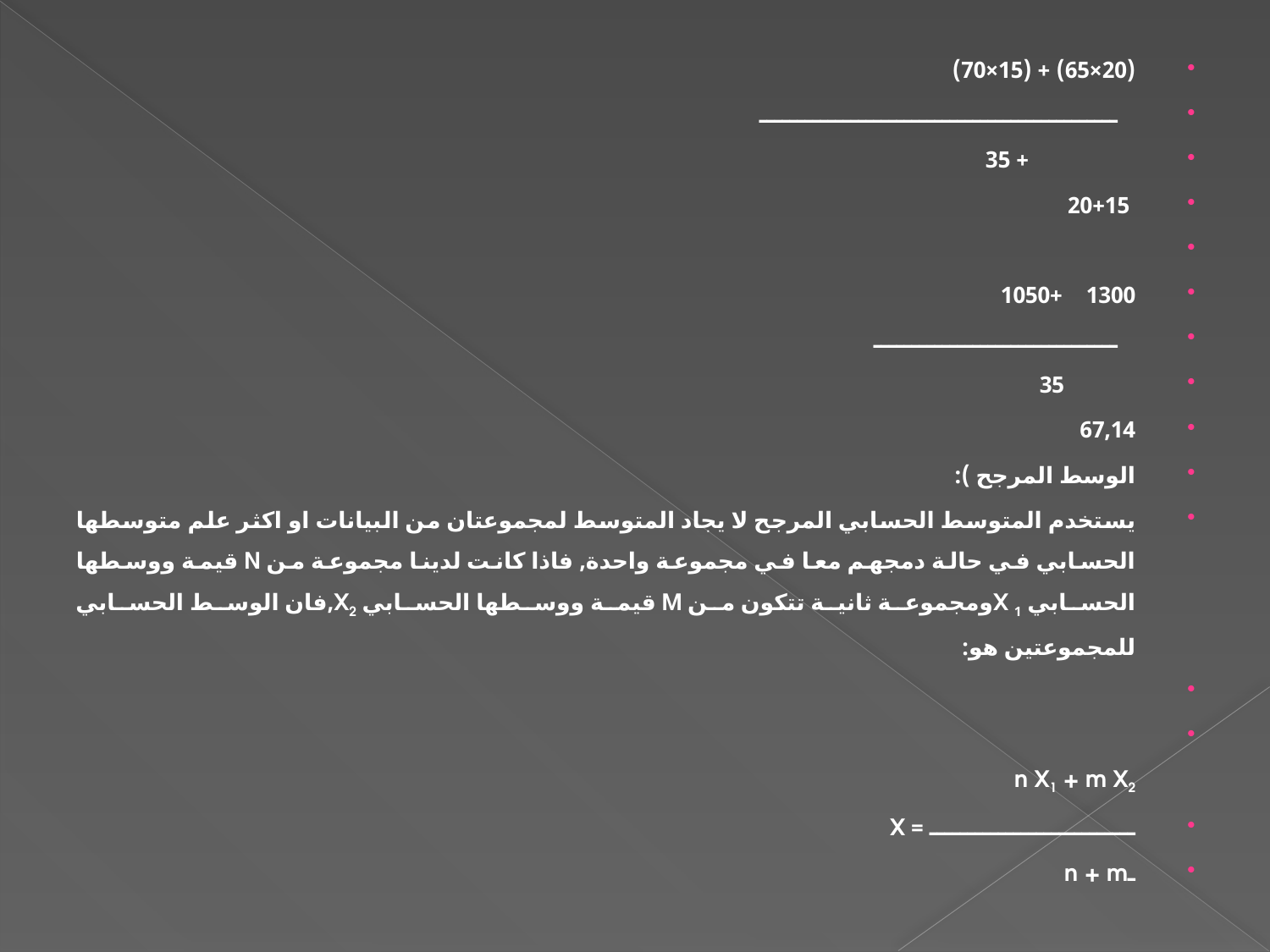

(20×65) + (15×70)
   ـــــــــــــــــــــــــــــــــــــــــــــــ
                  + 35
 20+15

1300    +1050
   ــــــــــــــــــــــــــــــــ
            35
67,14
الوسط المرجح ):
يستخدم المتوسط الحسابي المرجح لا يجاد المتوسط لمجموعتان من البيانات او اكثر علم متوسطها الحسابي في حالة دمجهم معا في مجموعة واحدة, فاذا كانت لدينا مجموعة من N قيمة ووسطها الحسابي 1 Xومجموعة ثانية تتكون من M قيمة ووسطها الحسابي X2,فان الوسط الحسابي للمجموعتين هو:

 
n X1 + m X2
ـــــــــــــــــــــــــــ = X
ـn + m
#